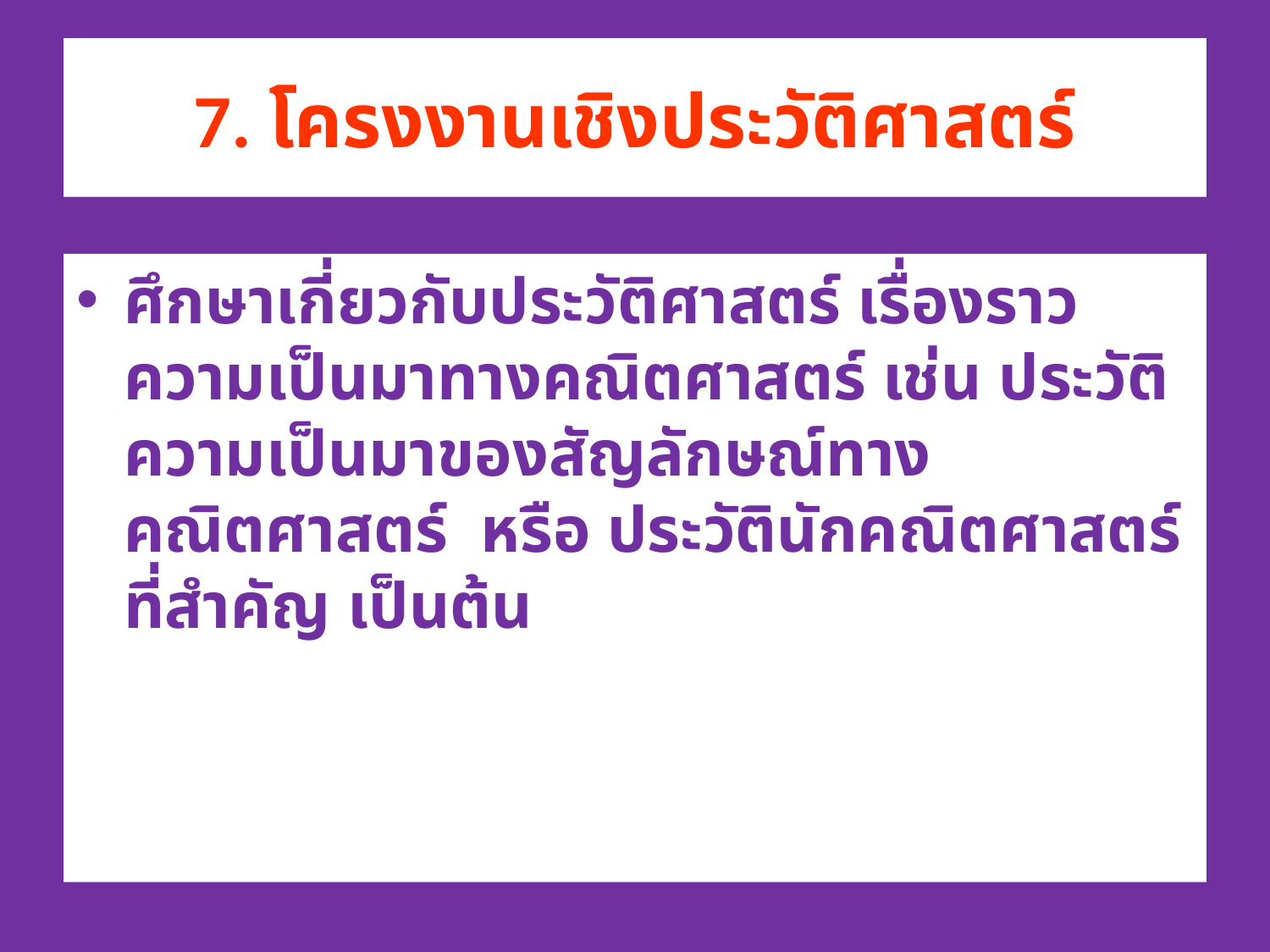

# 7. โครงงานเชิงประวัติศาสตร์
ศึกษาเกี่ยวกับประวัติศาสตร์ เรื่องราวความเป็นมาทางคณิตศาสตร์ เช่น ประวัติความเป็นมาของสัญลักษณ์ทางคณิตศาสตร์  หรือ ประวัตินักคณิตศาสตร์ที่สำคัญ เป็นต้น